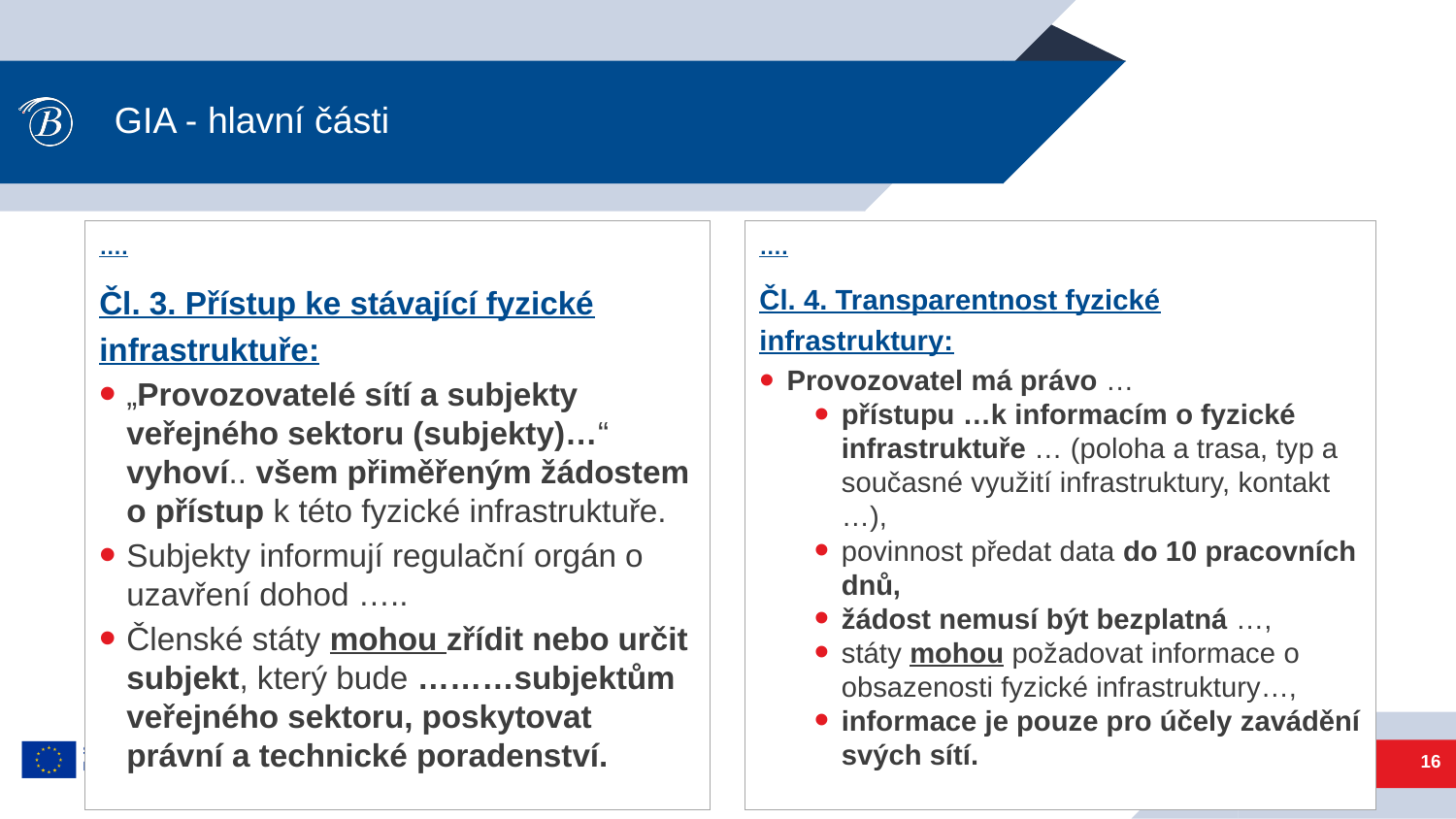

GIA - hlavní části
….
Čl. 3. Přístup ke stávající fyzické infrastruktuře:
„Provozovatelé sítí a subjekty veřejného sektoru (subjekty)…“ vyhoví.. všem přiměřeným žádostem o přístup k této fyzické infrastruktuře.
Subjekty informují regulační orgán o uzavření dohod …..
Členské státy mohou zřídit nebo určit subjekt, který bude ………subjektům veřejného sektoru, poskytovat právní a technické poradenství.

….
Čl. 4. Transparentnost fyzické infrastruktury:
Provozovatel má právo …
přístupu …k informacím o fyzické infrastruktuře … (poloha a trasa, typ a současné využití infrastruktury, kontakt …),
povinnost předat data do 10 pracovních dnů,
žádost nemusí být bezplatná …,
státy mohou požadovat informace o obsazenosti fyzické infrastruktury…,
informace je pouze pro účely zavádění svých sítí.

16